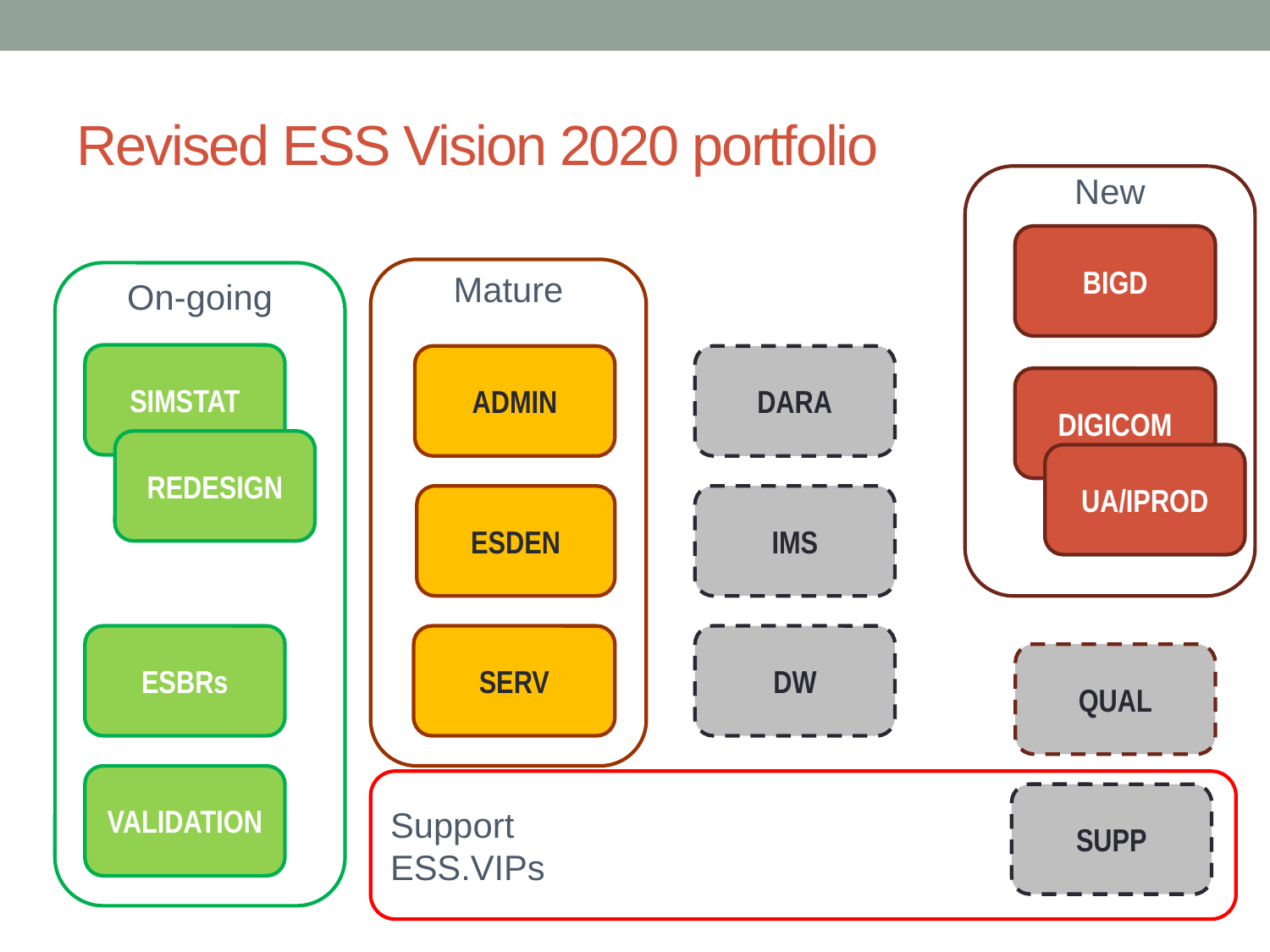

# Revised ESS Vision 2020 portfolio
New

BIGD
Mature

On-going

SIMSTAT
ADMIN
DARA
DIGICOM
REDESIGN
UA/IPROD
ESDEN
IMS
ESBRs
SERV
DW
QUAL
VALIDATION
Support
ESS.VIPs
SUPP